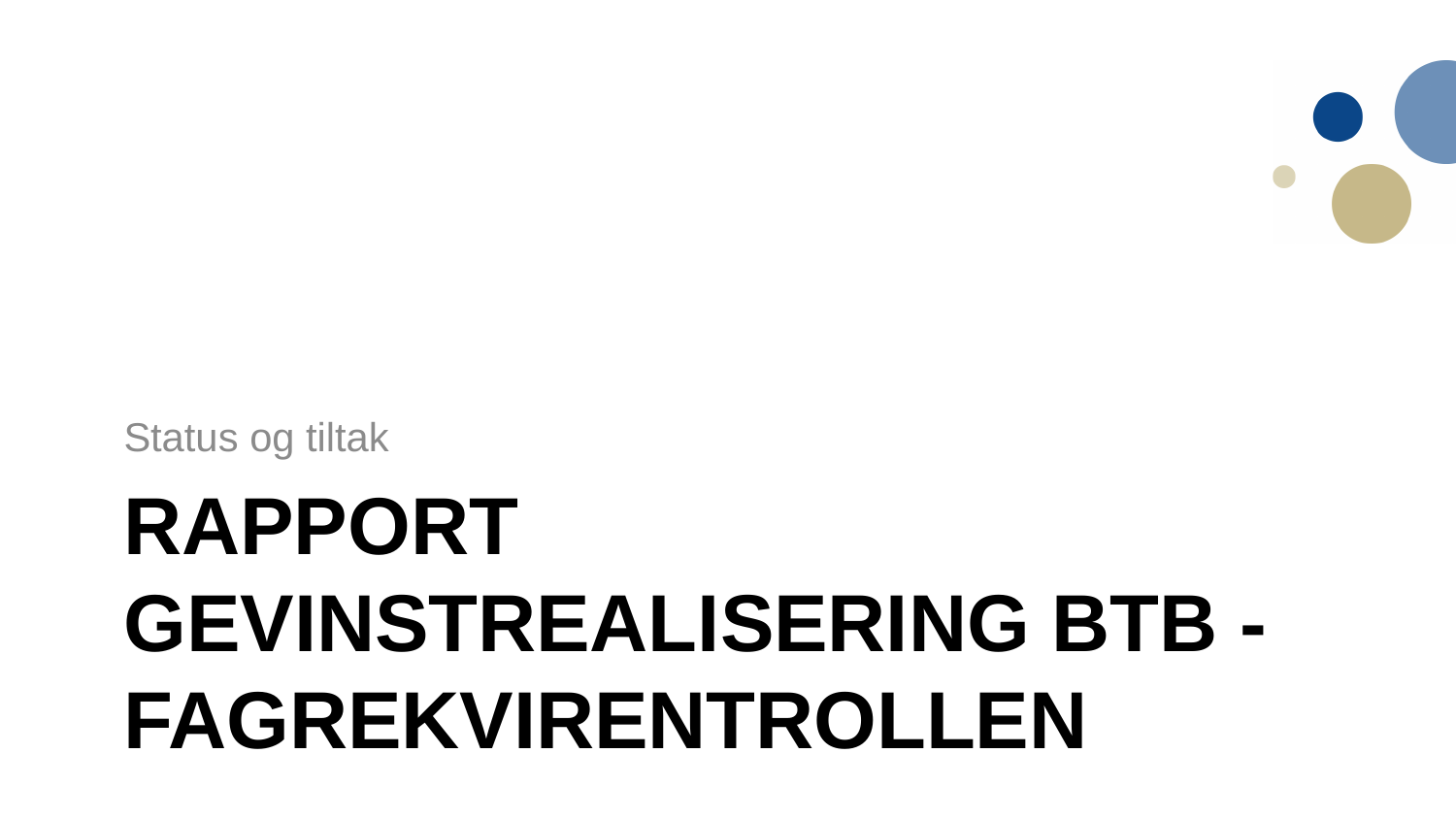

Status og tiltak
# Rapport gevinstrealisering btb - fagrekvirentrollen